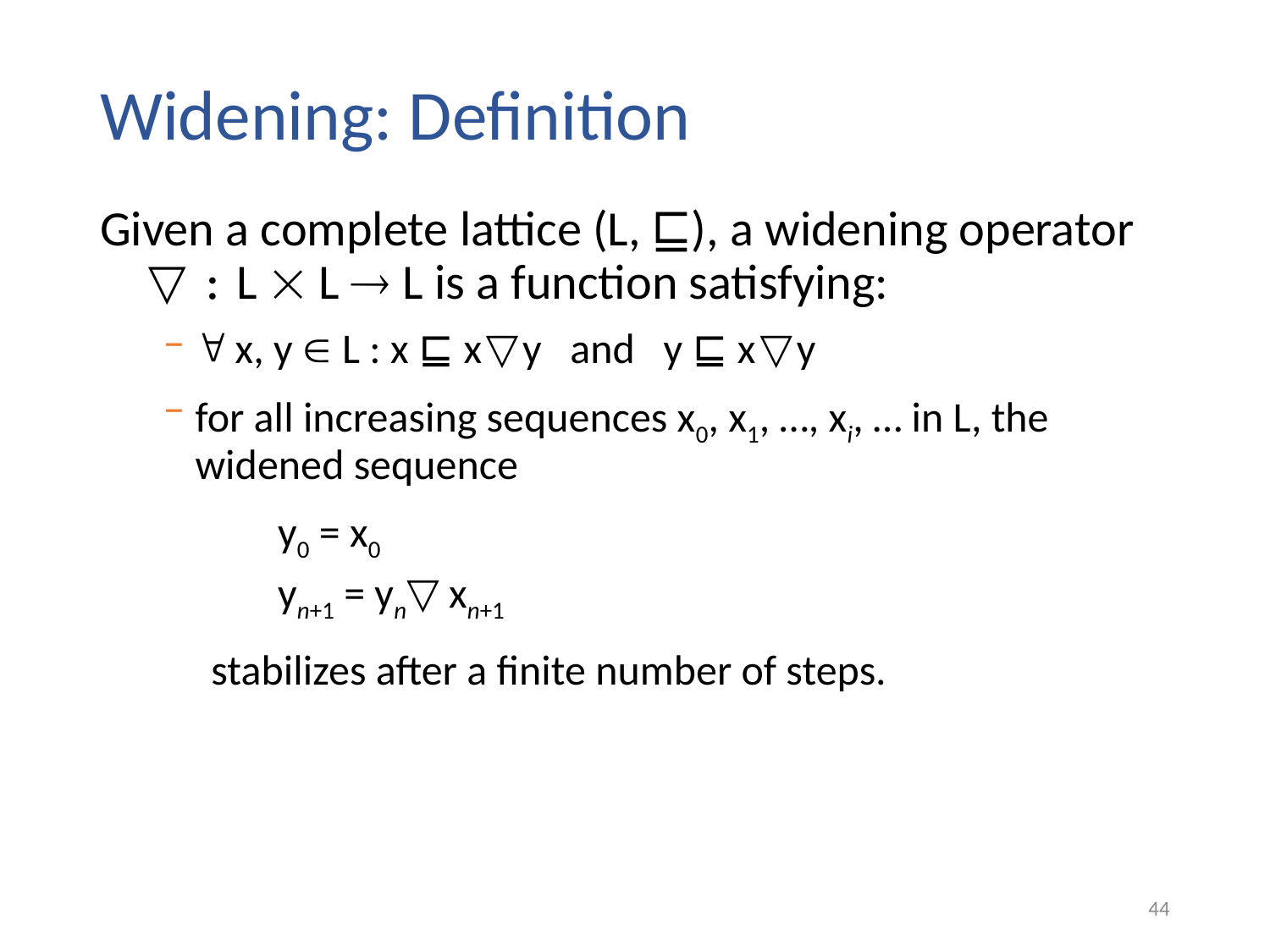

# Widening: Definition
Given a complete lattice (L, ⊑), a widening operator        ▽ : L × L → L is a function satisfying:
∀ x, y ∈ L : x ⊑ x ▽ y   and   y ⊑ x ▽ y
for all increasing sequences x0, x1, …, xi, … in L, the widened sequence
            y0 = x0
            yn+1 = yn▽ xn+1
     stabilizes after a finite number of steps.
44